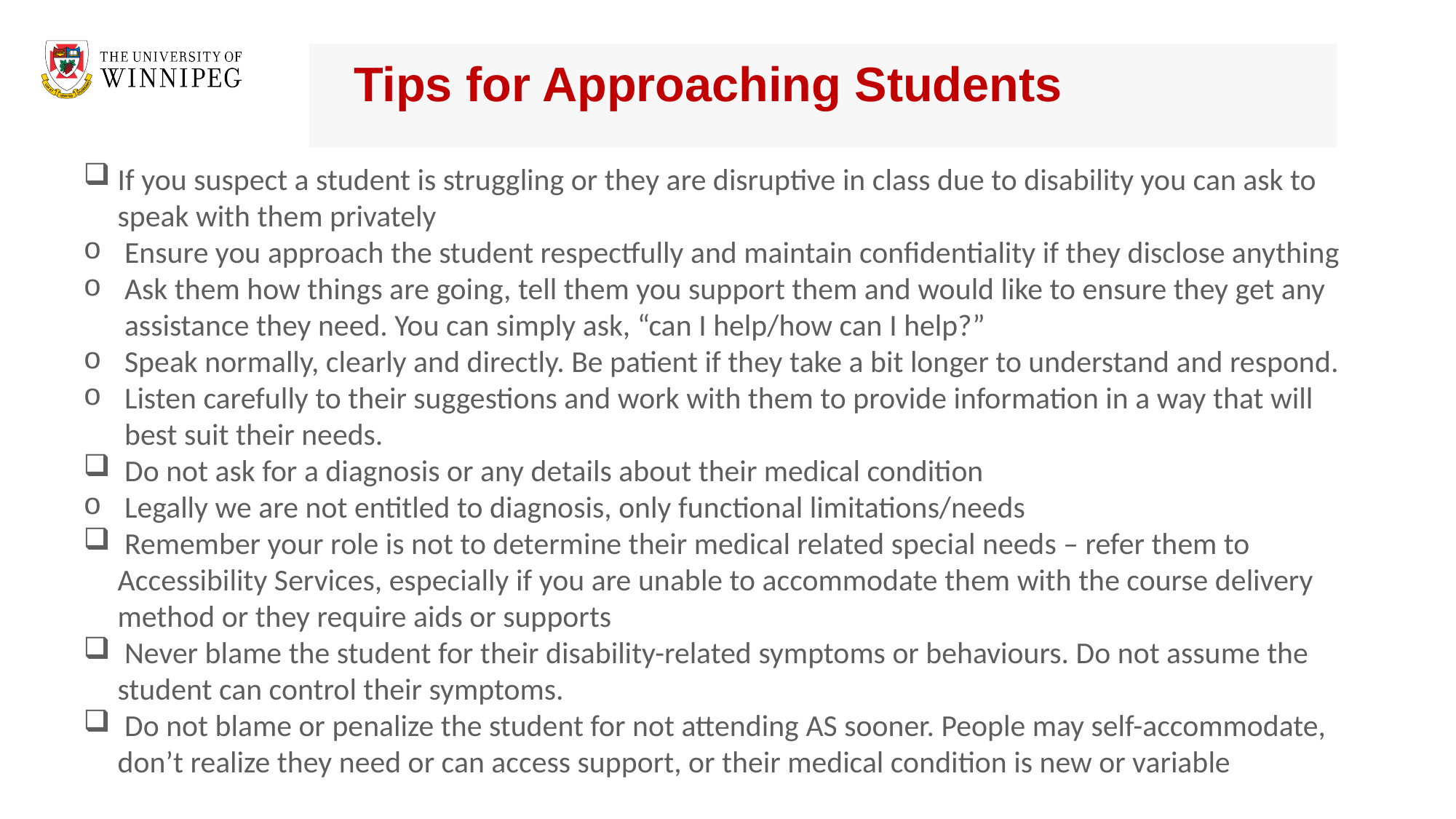

# Tips for Approaching Students

If you suspect a student is struggling or they are disruptive in class due to disability you can ask to speak with them privately
Ensure you approach the student respectfully and maintain confidentiality if they disclose anything
Ask them how things are going, tell them you support them and would like to ensure they get any assistance they need. You can simply ask, “can I help/how can I help?”
Speak normally, clearly and directly. Be patient if they take a bit longer to understand and respond.
Listen carefully to their suggestions and work with them to provide information in a way that will best suit their needs.
 Do not ask for a diagnosis or any details about their medical condition
Legally we are not entitled to diagnosis, only functional limitations/needs
 Remember your role is not to determine their medical related special needs – refer them to Accessibility Services, especially if you are unable to accommodate them with the course delivery method or they require aids or supports
 Never blame the student for their disability-related symptoms or behaviours. Do not assume the student can control their symptoms.
 Do not blame or penalize the student for not attending AS sooner. People may self-accommodate, don’t realize they need or can access support, or their medical condition is new or variable